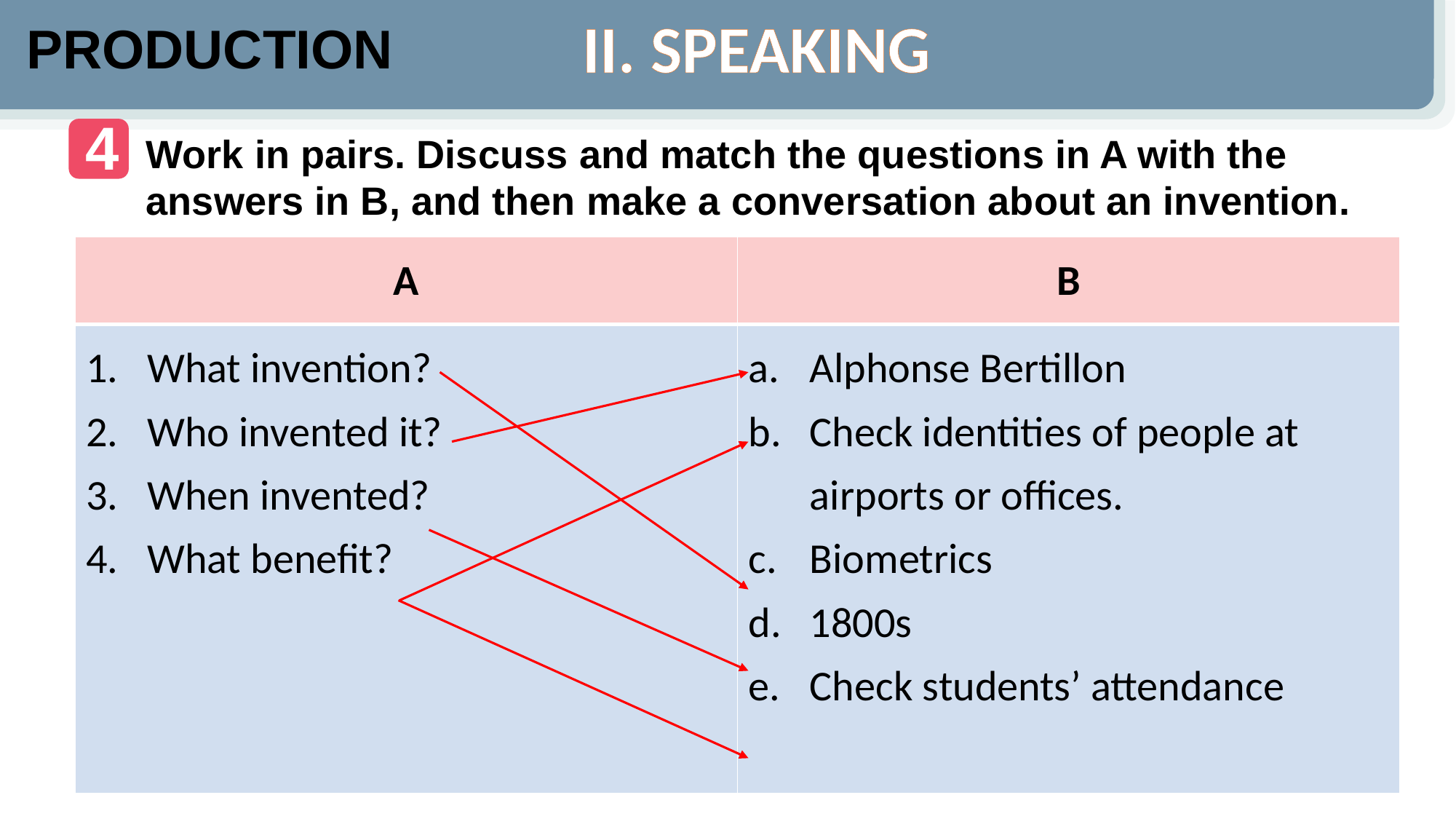

II. SPEAKING
PRODUCTION
4

Work in pairs. Discuss and match the questions in A with the answers in B, and then make a conversation about an invention.
| A | B |
| --- | --- |
| What invention? Who invented it? When invented? What benefit? | Alphonse Bertillon Check identities of people at airports or offices. Biometrics 1800s Check students’ attendance |